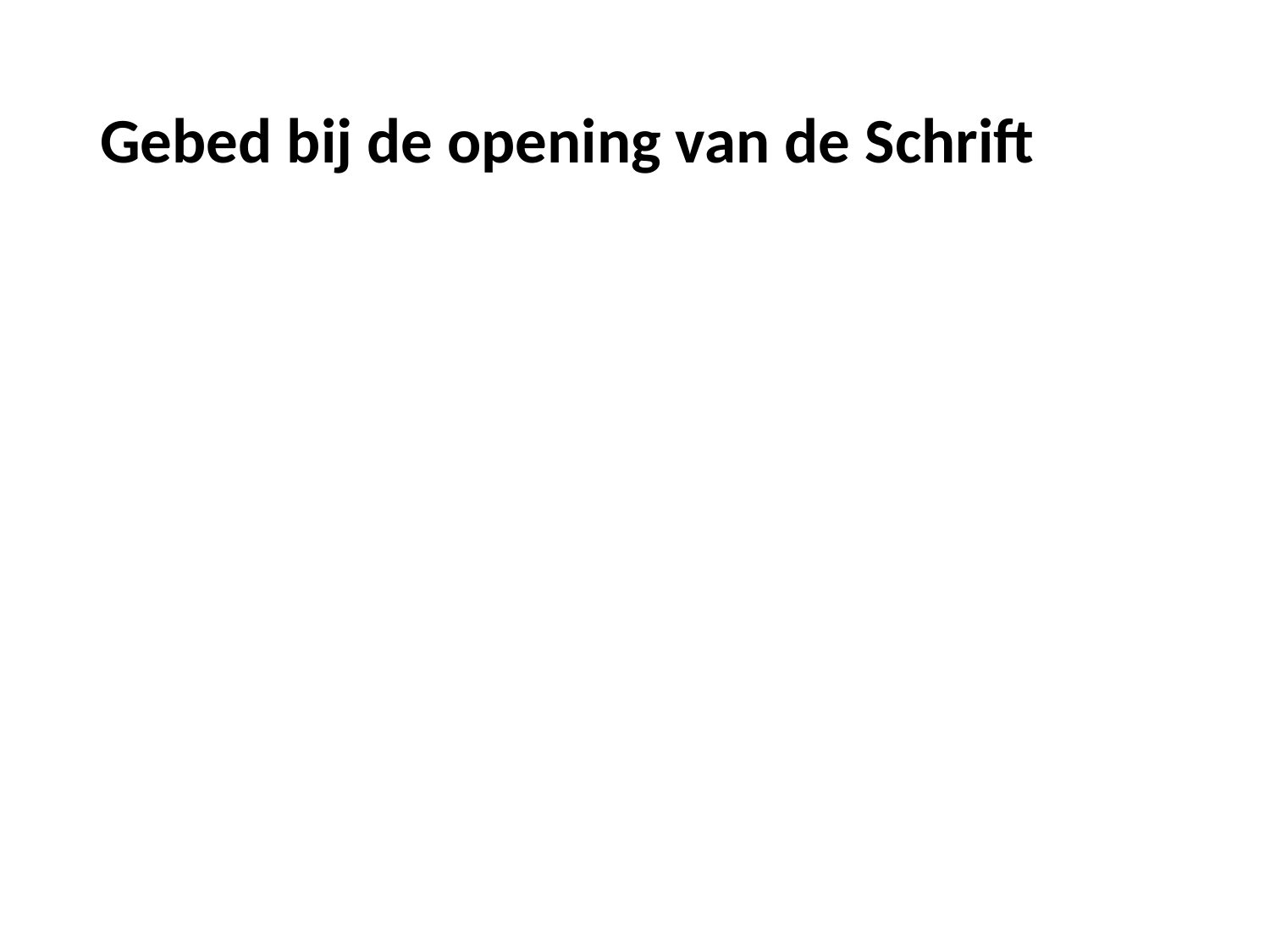

# Gebed bij de opening van de Schrift